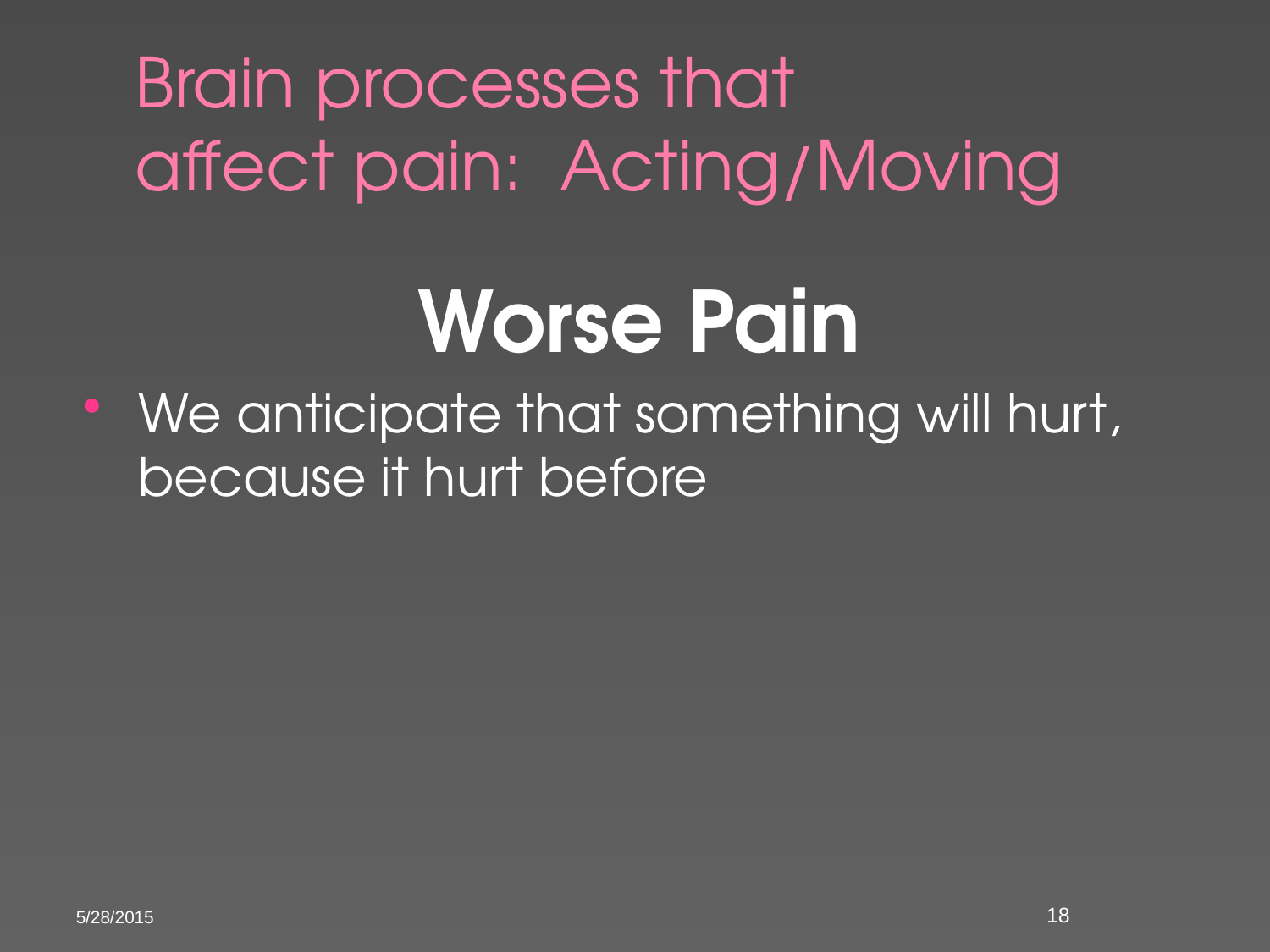

# Brain processes that affect pain:  Acting/Moving
Worse Pain
We anticipate that something will hurt, because it hurt before

5/28/2015

18